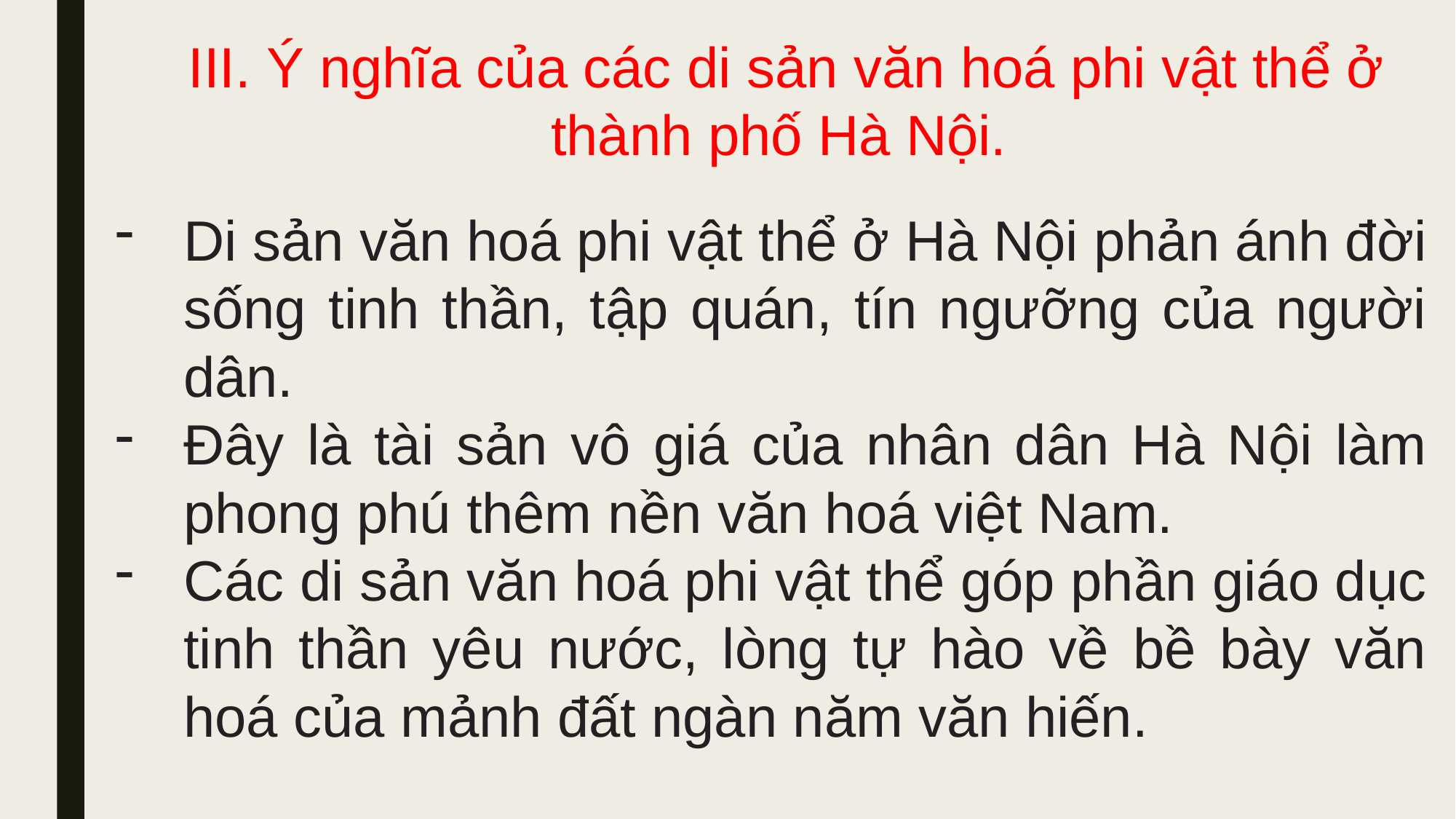

III. Ý nghĩa của các di sản văn hoá phi vật thể ở thành phố Hà Nội.
Di sản văn hoá phi vật thể ở Hà Nội phản ánh đời sống tinh thần, tập quán, tín ngưỡng của người dân.
Đây là tài sản vô giá của nhân dân Hà Nội làm phong phú thêm nền văn hoá việt Nam.
Các di sản văn hoá phi vật thể góp phần giáo dục tinh thần yêu nước, lòng tự hào về bề bày văn hoá của mảnh đất ngàn năm văn hiến.